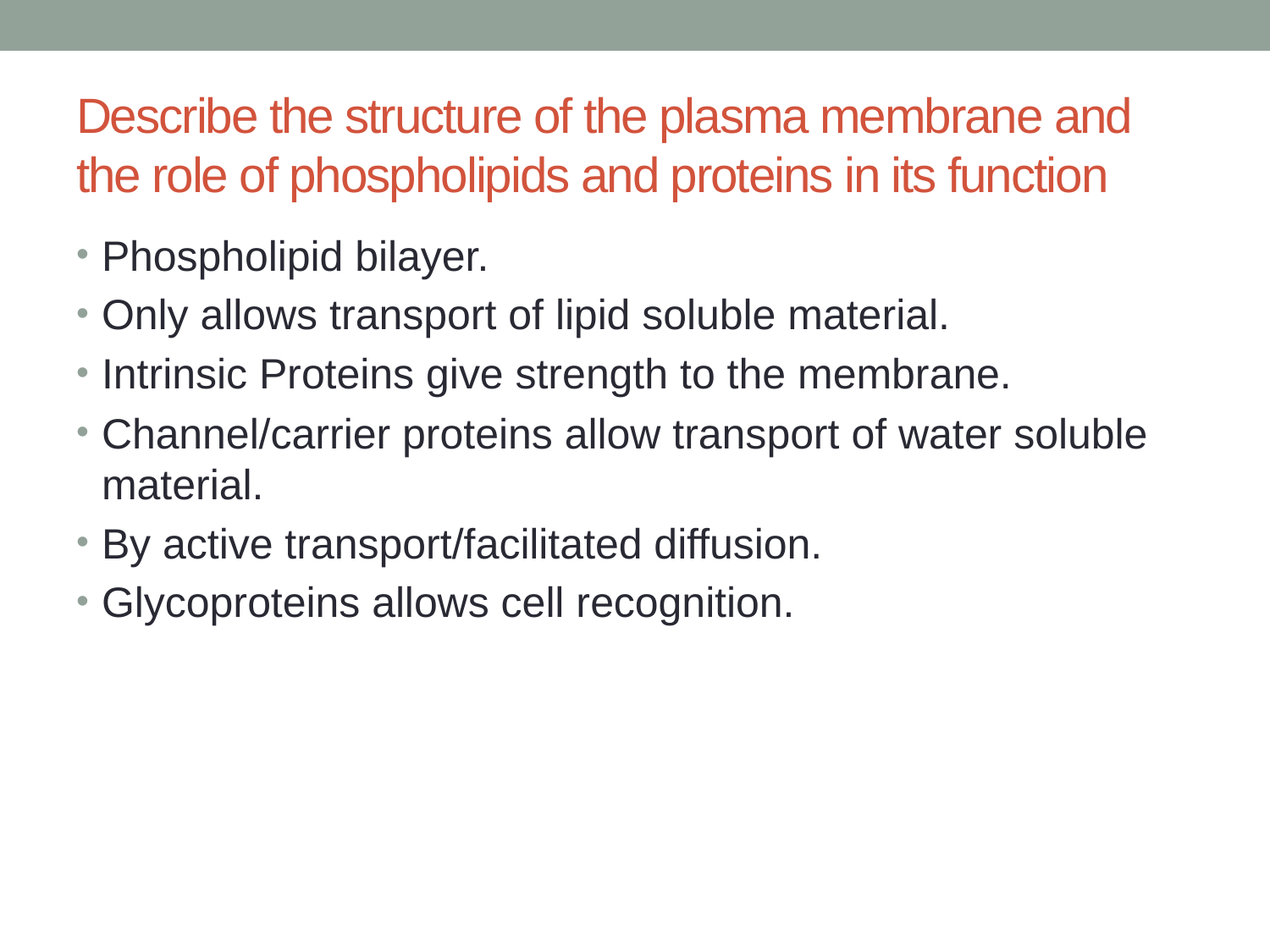

# Describe the structure of the plasma membrane and the role of phospholipids and proteins in its function
Phospholipid bilayer.
Only allows transport of lipid soluble material.
Intrinsic Proteins give strength to the membrane.
Channel/carrier proteins allow transport of water soluble material.
By active transport/facilitated diffusion.
Glycoproteins allows cell recognition.